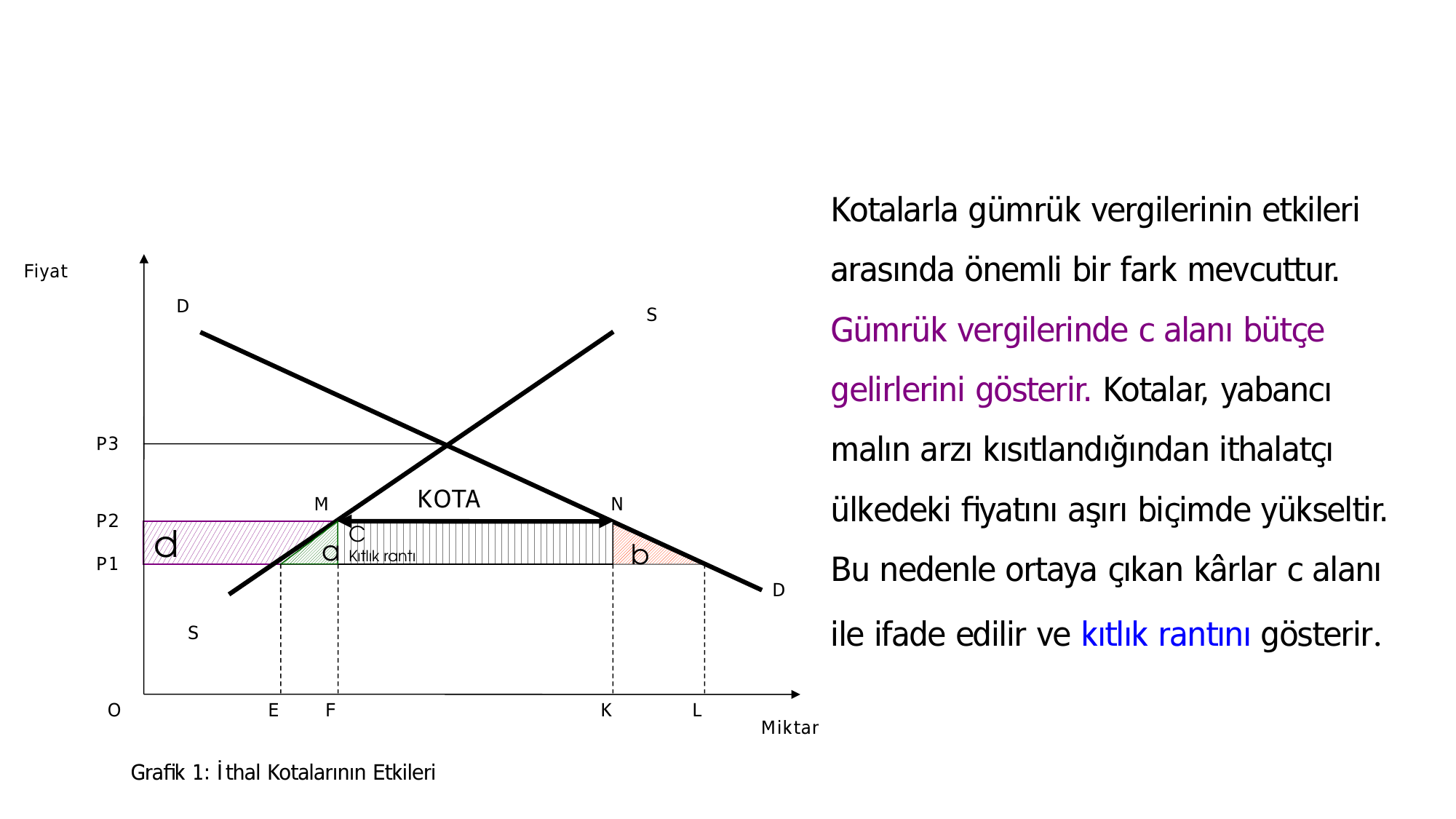

Kotalarla gümrük vergilerinin etkileri arasında önemli bir fark mevcuttur. Gümrük vergilerinde c alanı bütçe gelirlerini gösterir. Kotalar, yabancı malın arzı kısıtlandığından ithalatçı ülkedeki fiyatını aşırı biçimde yükseltir. Bu nedenle ortaya çıkan kârlar c alanı ile ifade edilir ve kıtlık rantını gösterir.
Fiyat

D
S

P3

KOTA
M
N
P2
a

d
C
Kıtlık rantı
b
P1

D
S
O
E
F
K
L

Miktar
Grafik 1: İthal Kotalarının Etkileri